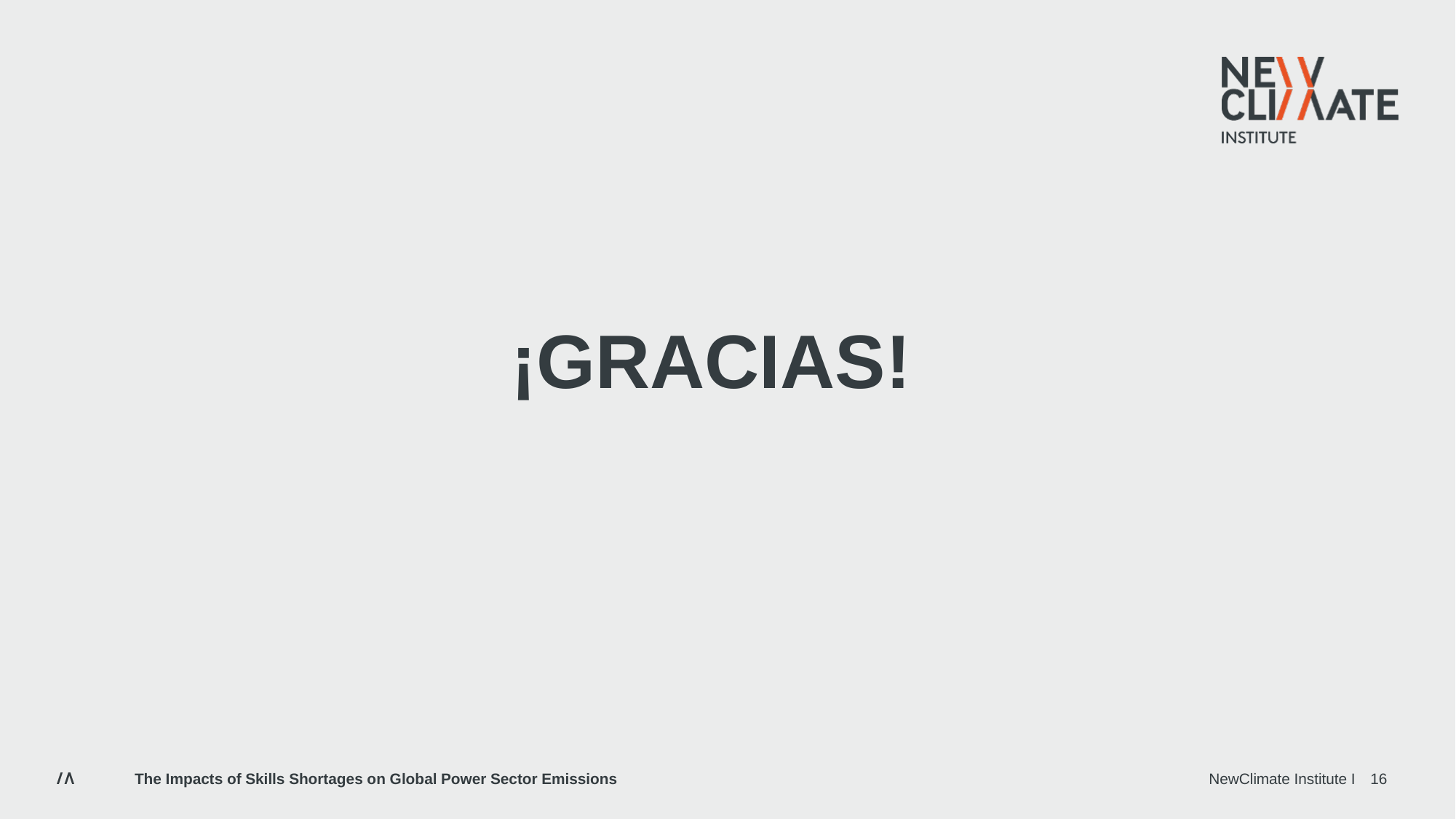

¡GRACIAS!

The Impacts of Skills Shortages on Global Power Sector Emissions